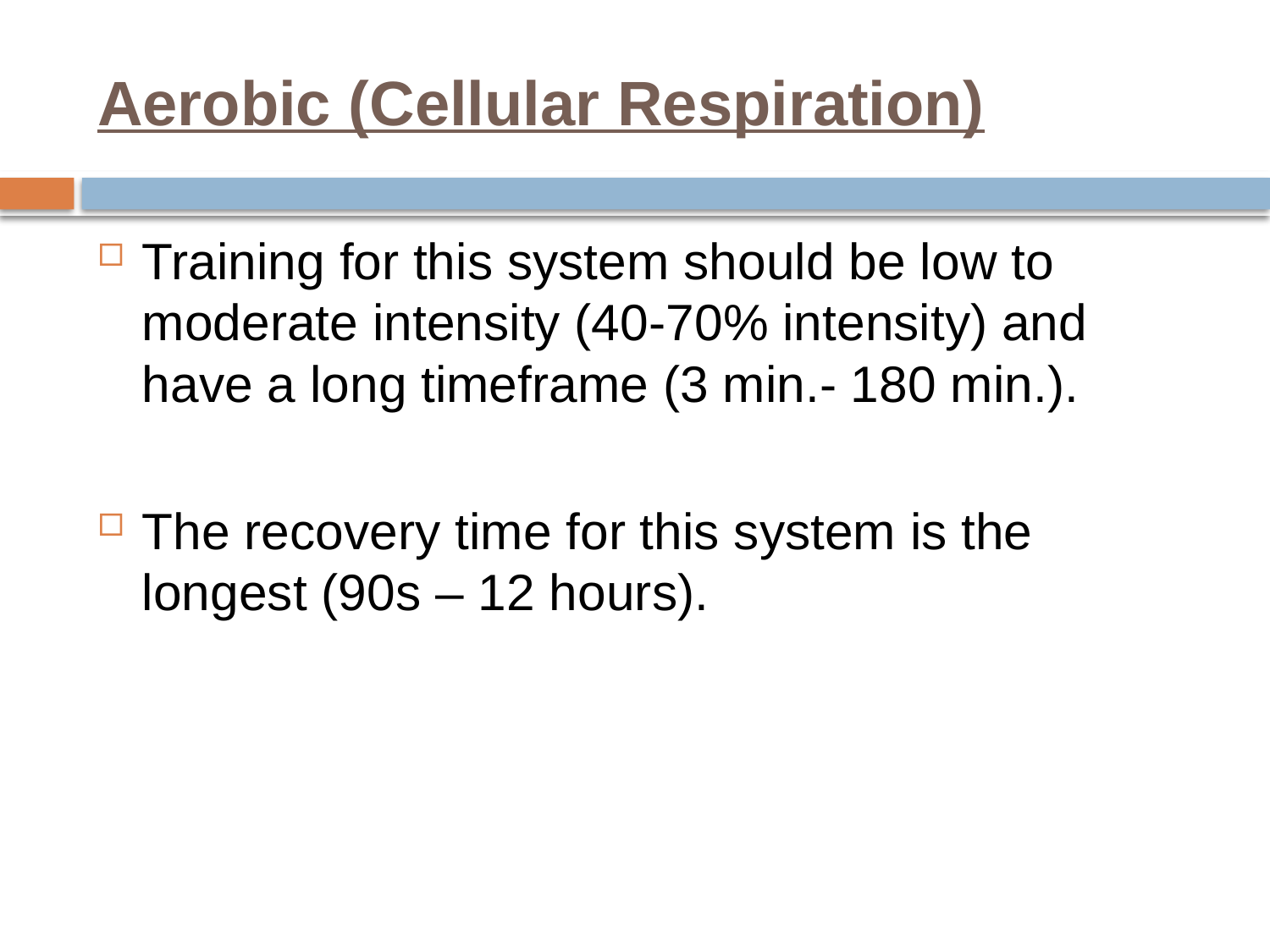

# Aerobic (Cellular Respiration)
Training for this system should be low to moderate intensity (40-70% intensity) and have a long timeframe (3 min.- 180 min.).

The recovery time for this system is the longest (90s – 12 hours).